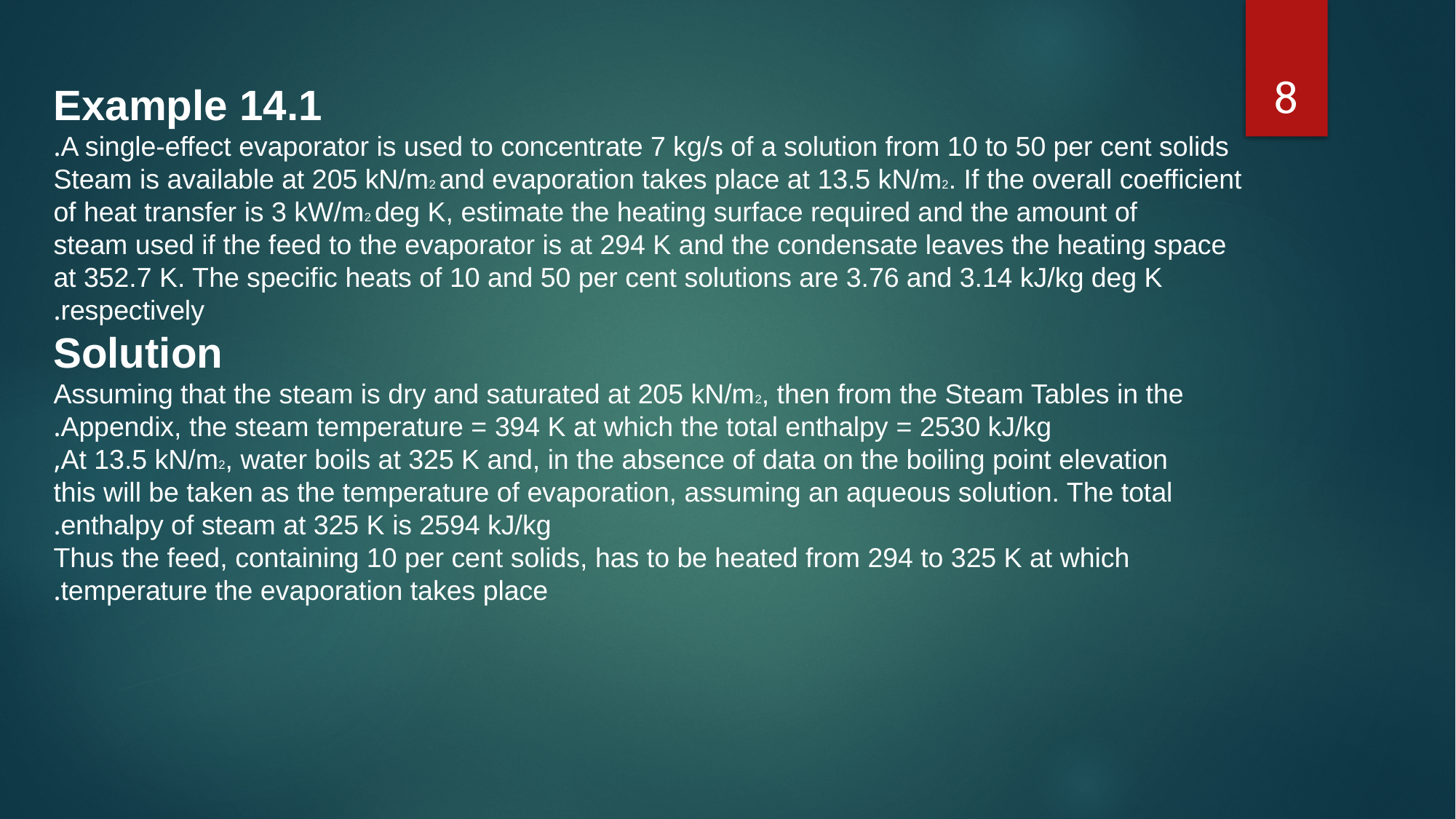

8
Example 14.1
A single-effect evaporator is used to concentrate 7 kg/s of a solution from 10 to 50 per cent solids.
Steam is available at 205 kN/m2 and evaporation takes place at 13.5 kN/m2. If the overall coefficient
of heat transfer is 3 kW/m2 deg K, estimate the heating surface required and the amount of
steam used if the feed to the evaporator is at 294 K and the condensate leaves the heating space
at 352.7 K. The specific heats of 10 and 50 per cent solutions are 3.76 and 3.14 kJ/kg deg K
respectively.
Solution
Assuming that the steam is dry and saturated at 205 kN/m2, then from the Steam Tables in the
Appendix, the steam temperature = 394 K at which the total enthalpy = 2530 kJ/kg.
At 13.5 kN/m2, water boils at 325 K and, in the absence of data on the boiling point elevation,
this will be taken as the temperature of evaporation, assuming an aqueous solution. The total
enthalpy of steam at 325 K is 2594 kJ/kg.
Thus the feed, containing 10 per cent solids, has to be heated from 294 to 325 K at which
temperature the evaporation takes place.